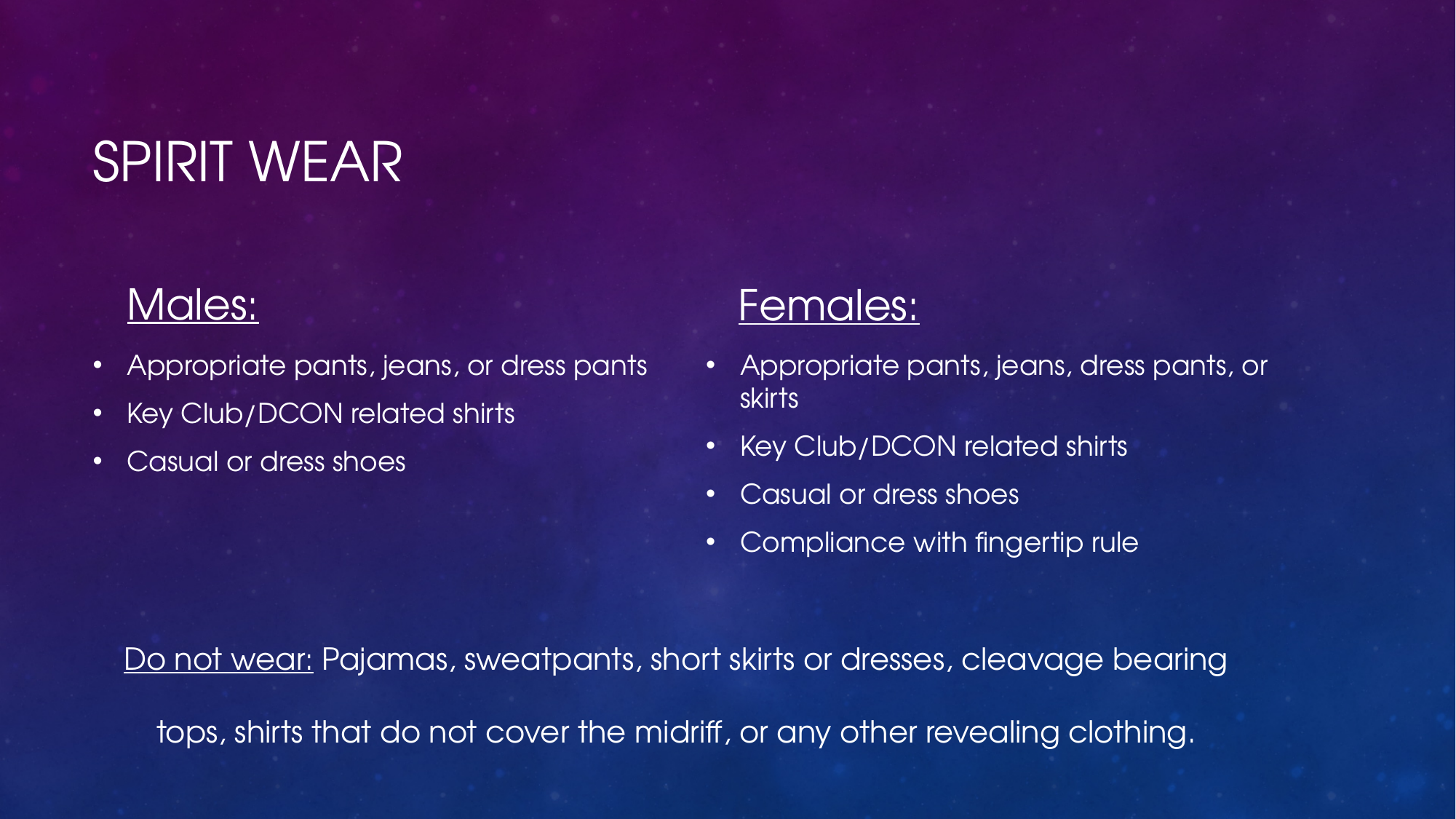

# Spirit Wear
Males:
Females:
Appropriate pants, jeans, or dress pants
Key Club/DCON related shirts
Casual or dress shoes
Appropriate pants, jeans, dress pants, or skirts
Key Club/DCON related shirts
Casual or dress shoes
Compliance with fingertip rule
Do not wear: Pajamas, sweatpants, short skirts or dresses, cleavage bearing tops, shirts that do not cover the midriff, or any other revealing clothing.